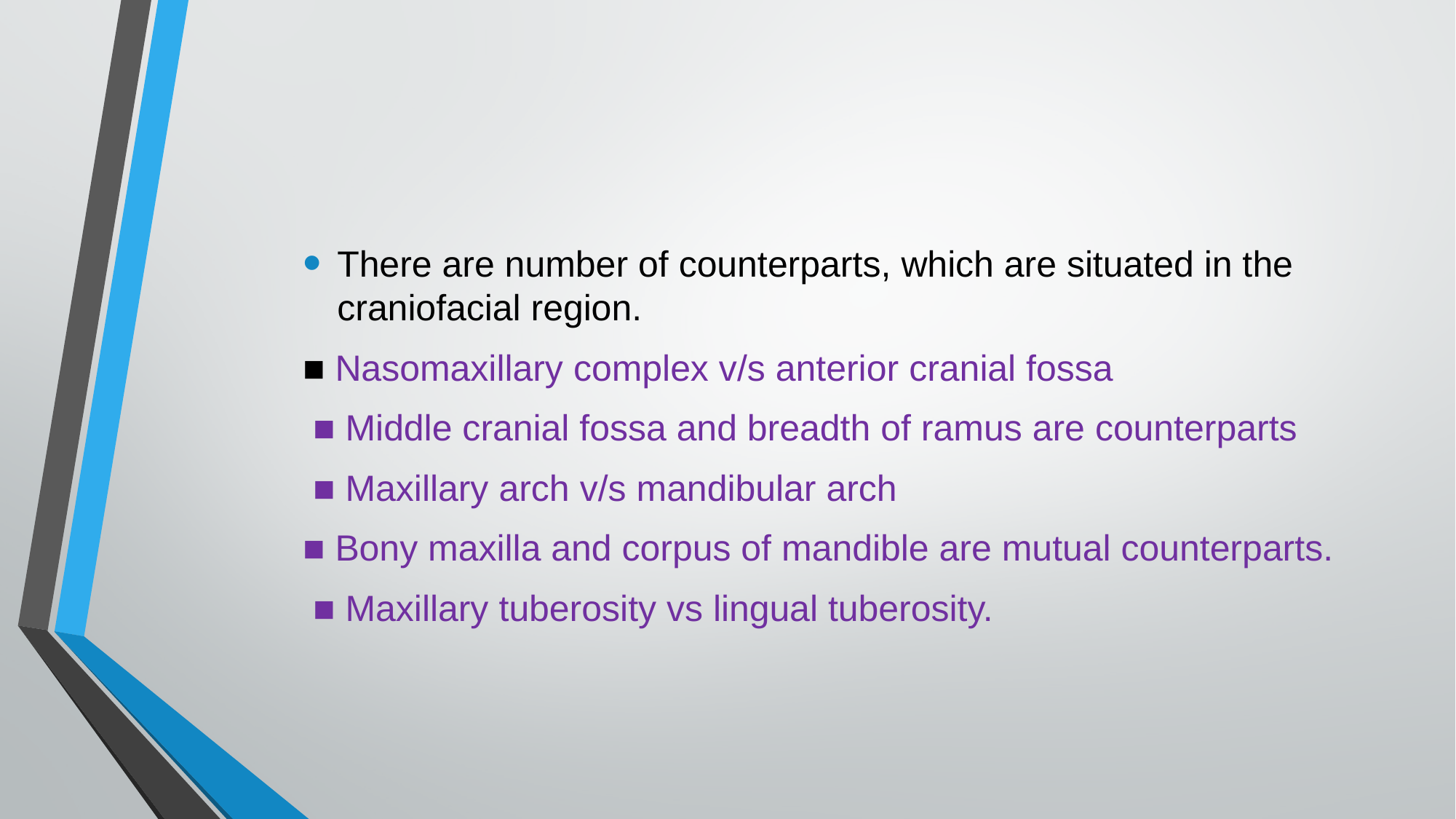

There are number of counterparts, which are situated in the craniofacial region.
■ Nasomaxillary complex v/s anterior cranial fossa
 ■ Middle cranial fossa and breadth of ramus are counterparts
 ■ Maxillary arch v/s mandibular arch
■ Bony maxilla and corpus of mandible are mutual counterparts.
 ■ Maxillary tuberosity vs lingual tuberosity.